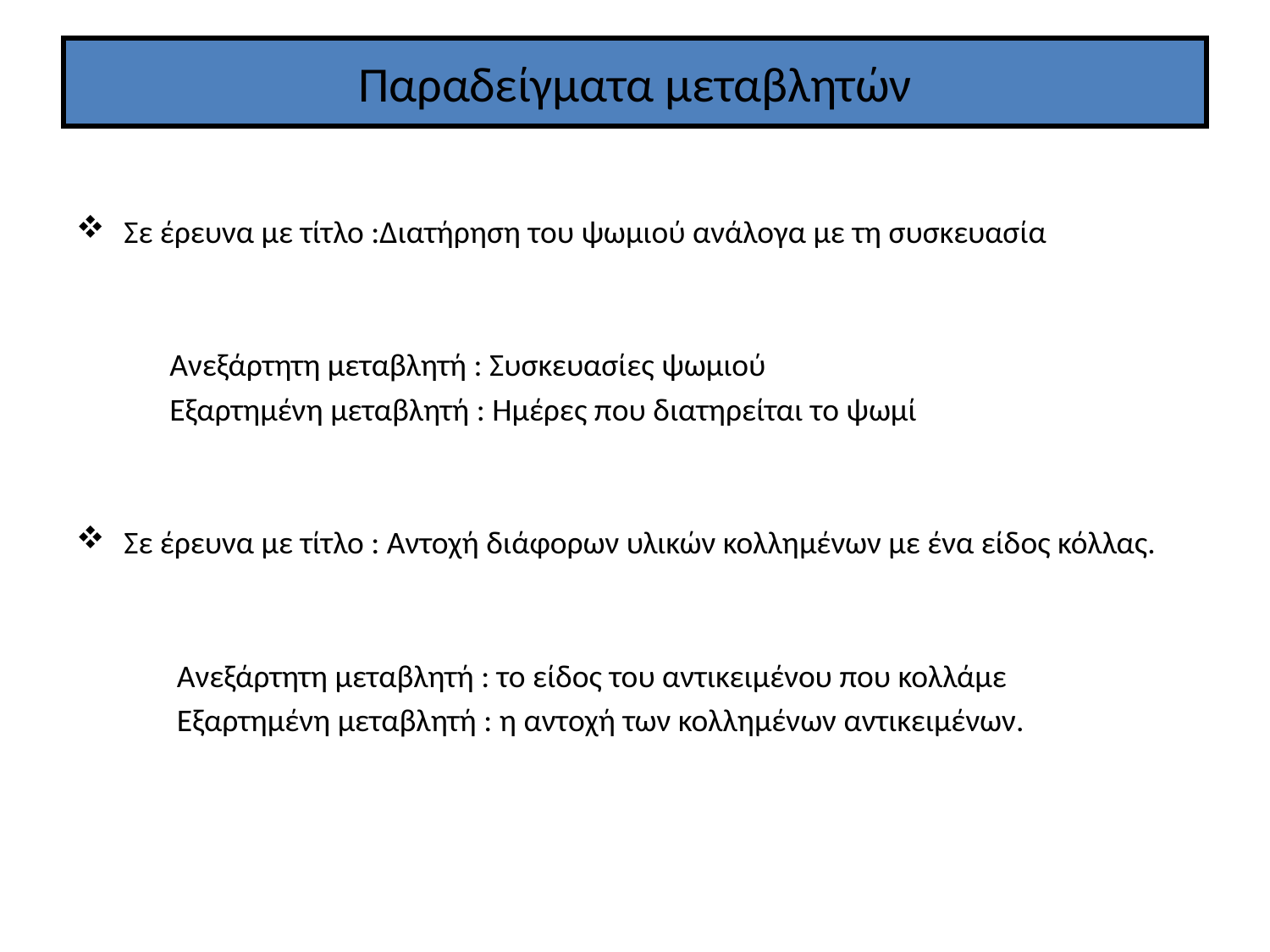

# Παραδείγματα μεταβλητών

Σε έρευνα με τίτλο :Διατήρηση του ψωμιού ανάλογα με τη συσκευασία

             Ανεξάρτητη μεταβλητή : Συσκευασίες ψωμιού
             Εξαρτημένη μεταβλητή : Ημέρες που διατηρείται το ψωμί

Σε έρευνα με τίτλο : Αντοχή διάφορων υλικών κολλημένων με ένα είδος κόλλας.

              Ανεξάρτητη μεταβλητή : το είδος του αντικειμένου που κολλάμε
              Εξαρτημένη μεταβλητή : η αντοχή των κολλημένων αντικειμένων.